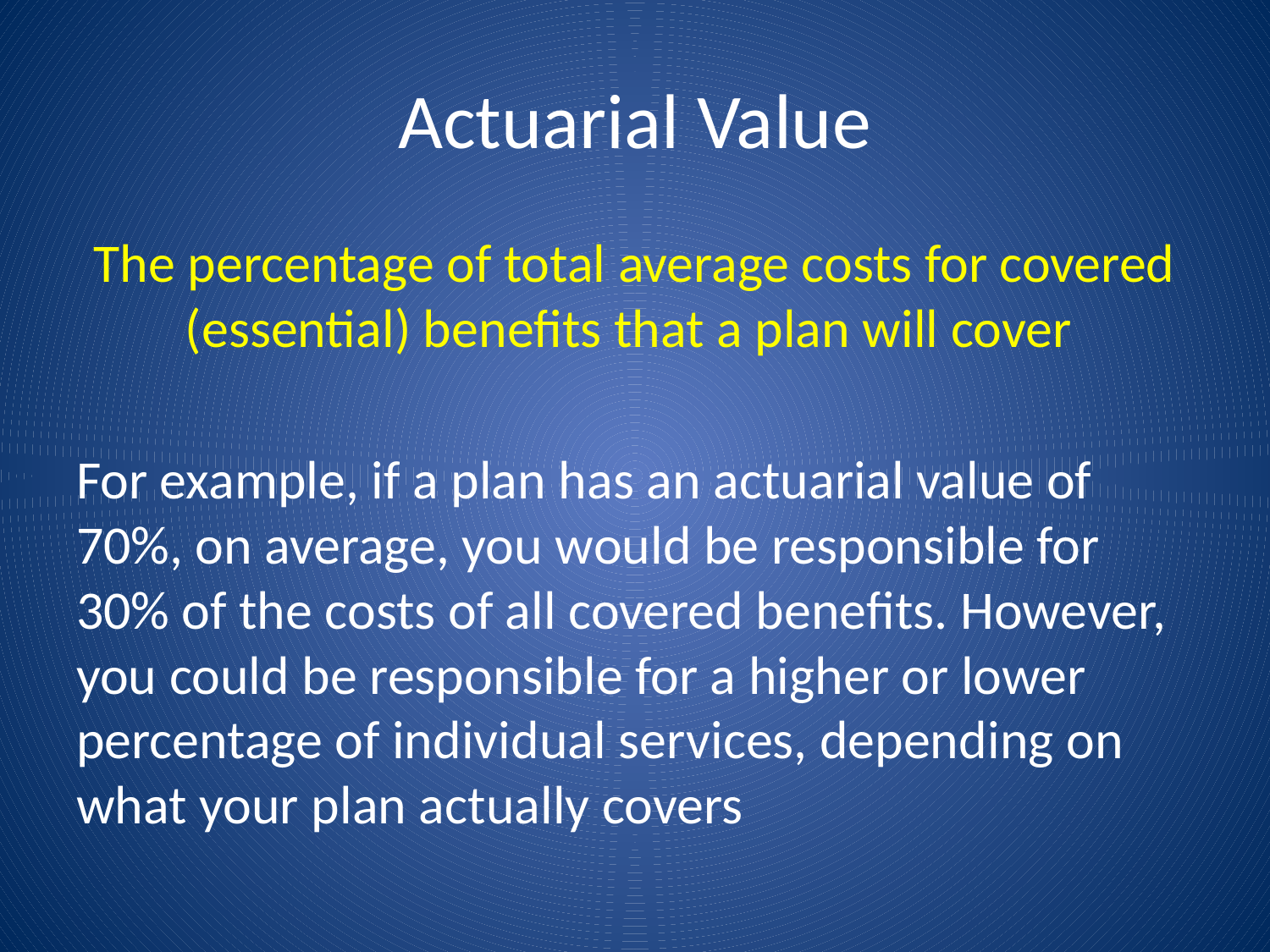

# Actuarial Value
The percentage of total average costs for covered (essential) benefits that a plan will cover

For example, if a plan has an actuarial value of 70%, on average, you would be responsible for 30% of the costs of all covered benefits. However, you could be responsible for a higher or lower percentage of individual services, depending on what your plan actually covers